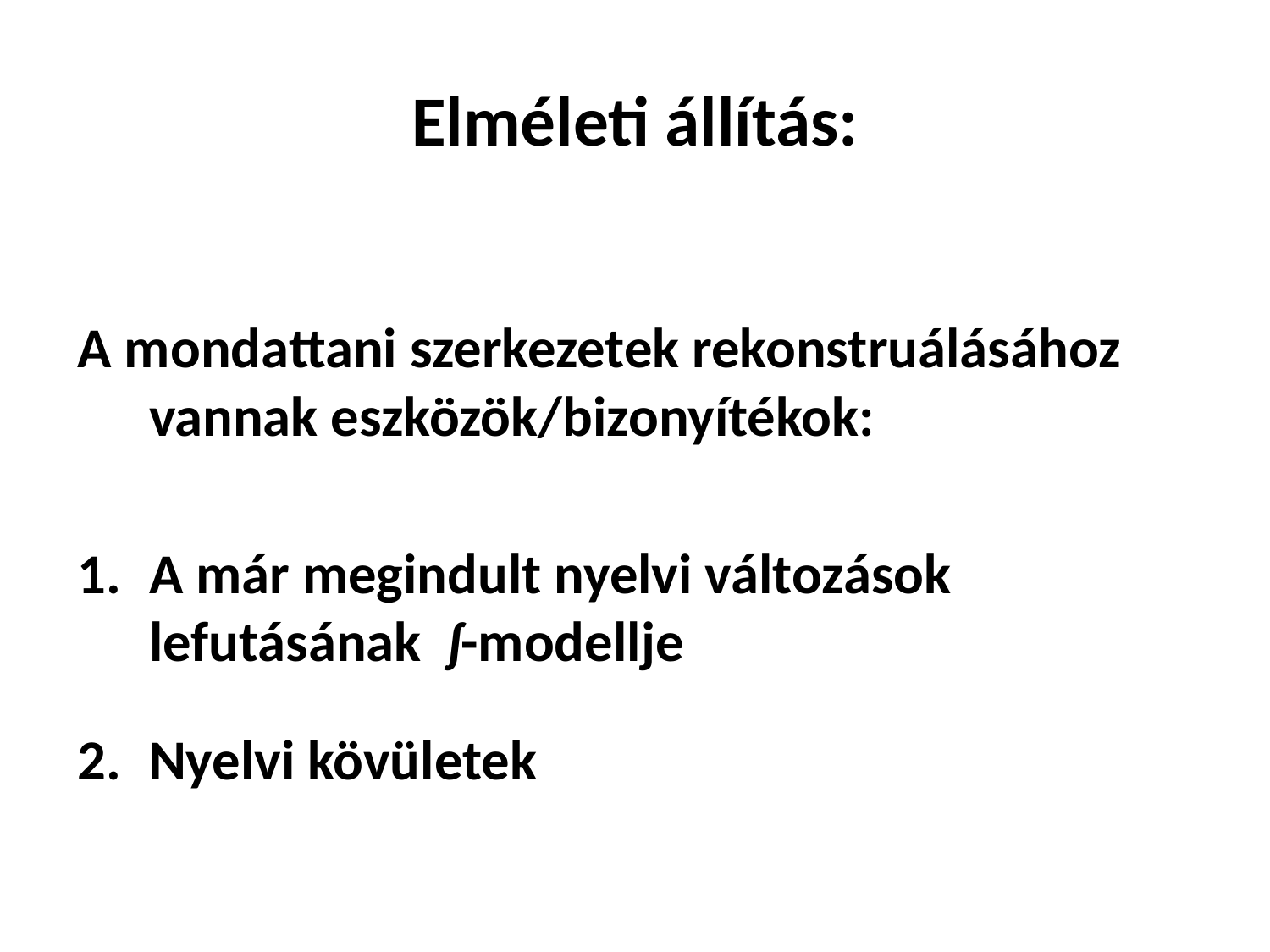

# Elméleti állítás:

A mondattani szerkezetek rekonstruálásához vannak eszközök/bizonyítékok:

A már megindult nyelvi változások lefutásának  ʃ-modellje

2.	Nyelvi kövületek